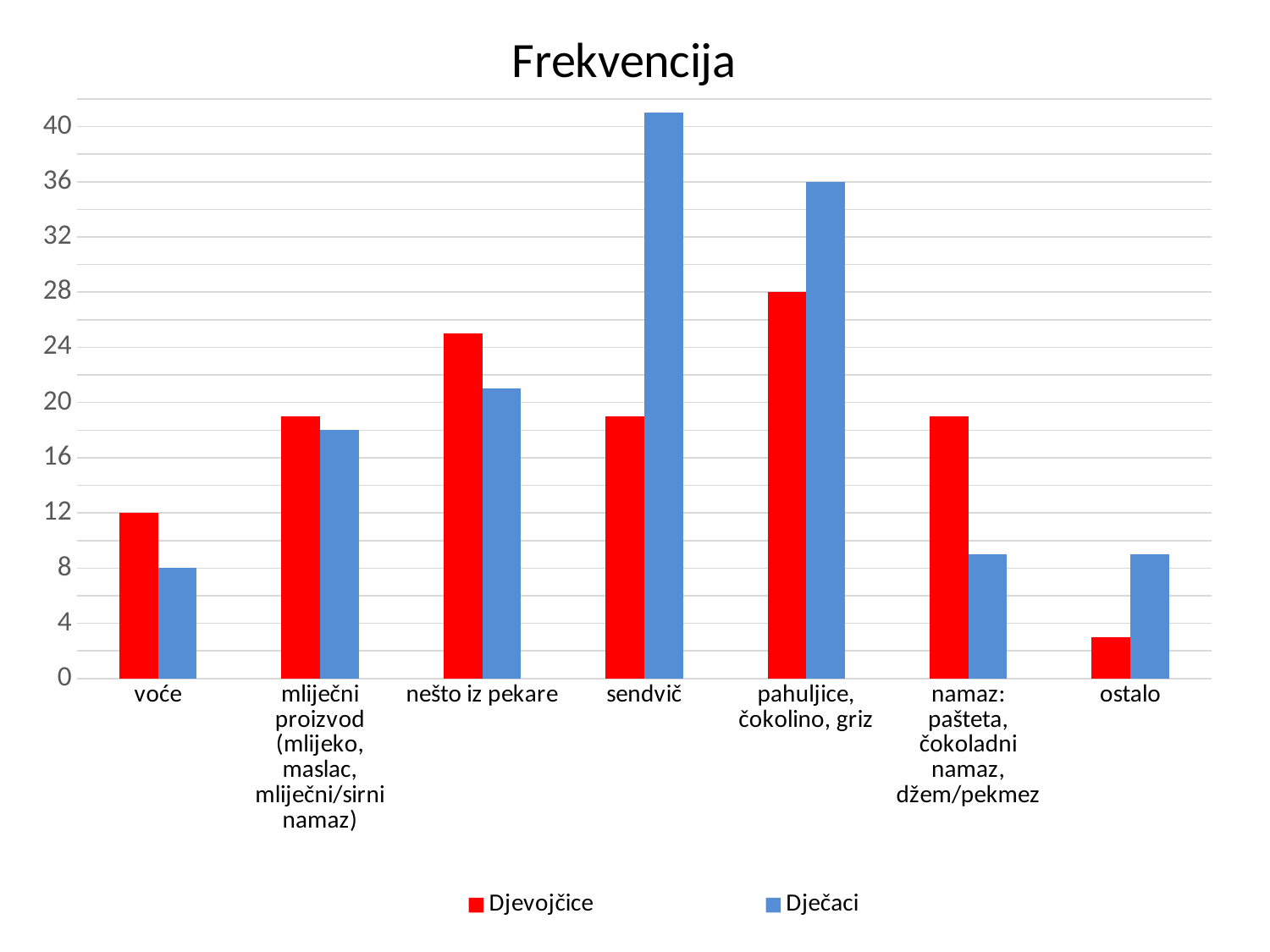

### Chart: Frekvencija

| Category |  |  |
|---|---|---|
| voće | 12.0 | 8.0 |
| mliječni proizvod (mlijeko, maslac, mliječni/sirni namaz) | 19.0 | 18.0 |
| nešto iz pekare | 25.0 | 21.0 |
| sendvič | 19.0 | 41.0 |
| pahuljice, čokolino, griz | 28.0 | 36.0 |
| namaz: pašteta, čokoladni namaz, džem/pekmez | 19.0 | 9.0 |
| ostalo | 3.0 | 9.0 |
#